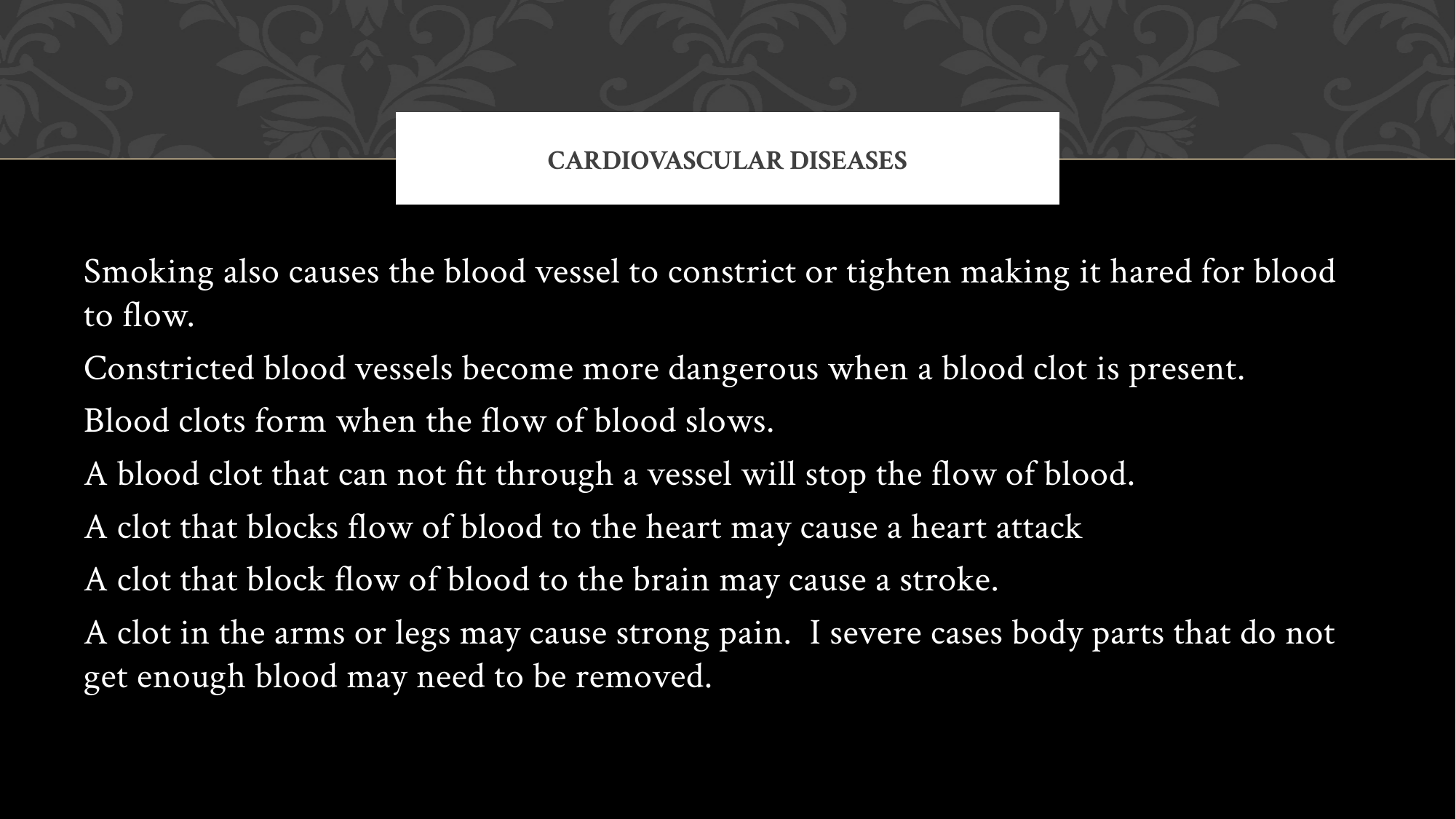

# Cardiovascular Diseases
Smoking also causes the blood vessel to constrict or tighten making it hared for blood to flow.
Constricted blood vessels become more dangerous when a blood clot is present.
Blood clots form when the flow of blood slows.
A blood clot that can not fit through a vessel will stop the flow of blood.
A clot that blocks flow of blood to the heart may cause a heart attack
A clot that block flow of blood to the brain may cause a stroke.
A clot in the arms or legs may cause strong pain.  I severe cases body parts that do not get enough blood may need to be removed.